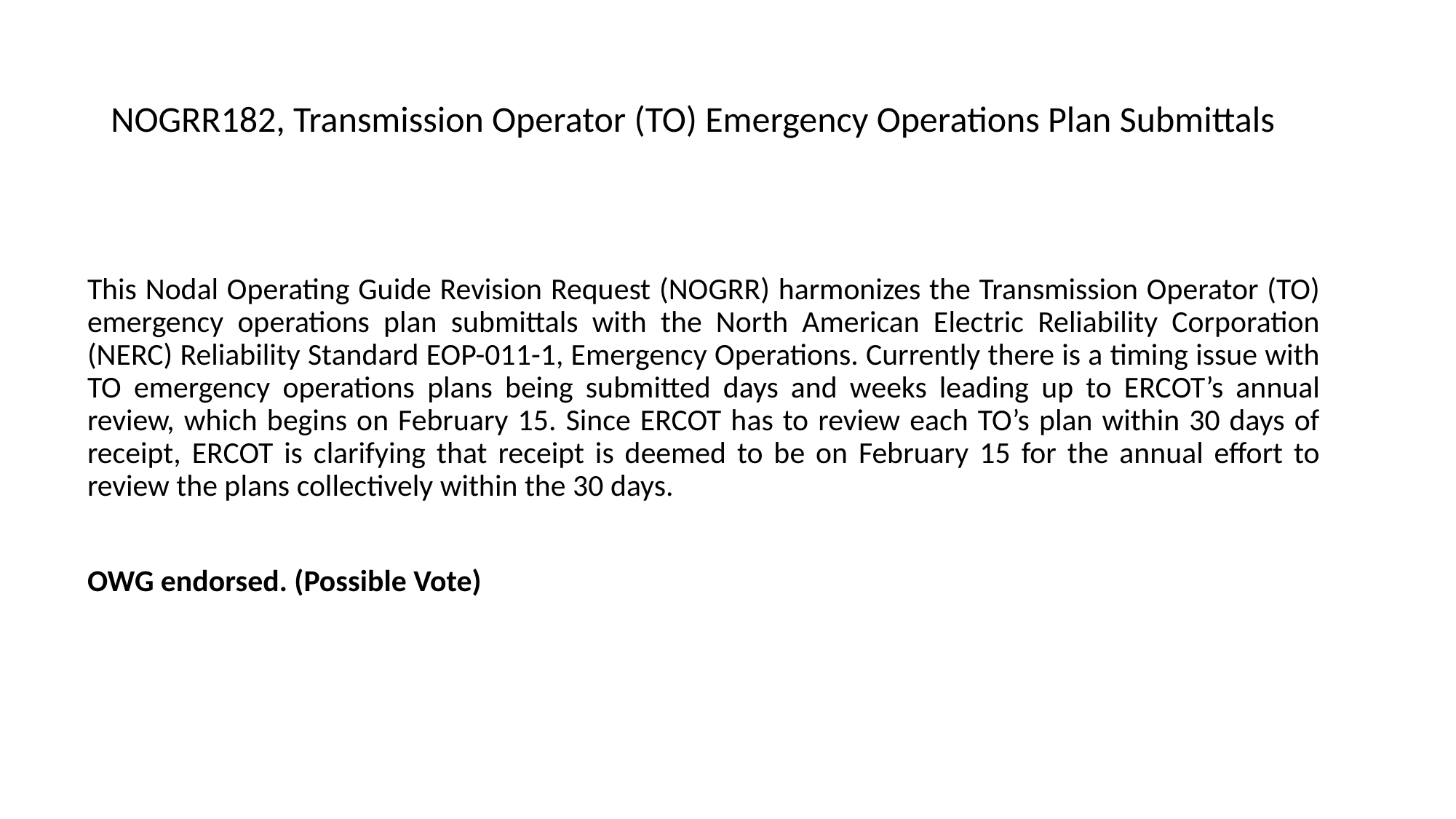

# NOGRR182, Transmission Operator (TO) Emergency Operations Plan Submittals

This Nodal Operating Guide Revision Request (NOGRR) harmonizes the Transmission Operator (TO) emergency operations plan submittals with the North American Electric Reliability Corporation (NERC) Reliability Standard EOP-011-1, Emergency Operations. Currently there is a timing issue with TO emergency operations plans being submitted days and weeks leading up to ERCOT’s annual review, which begins on February 15. Since ERCOT has to review each TO’s plan within 30 days of receipt, ERCOT is clarifying that receipt is deemed to be on February 15 for the annual effort to review the plans collectively within the 30 days.

OWG endorsed. (Possible Vote)